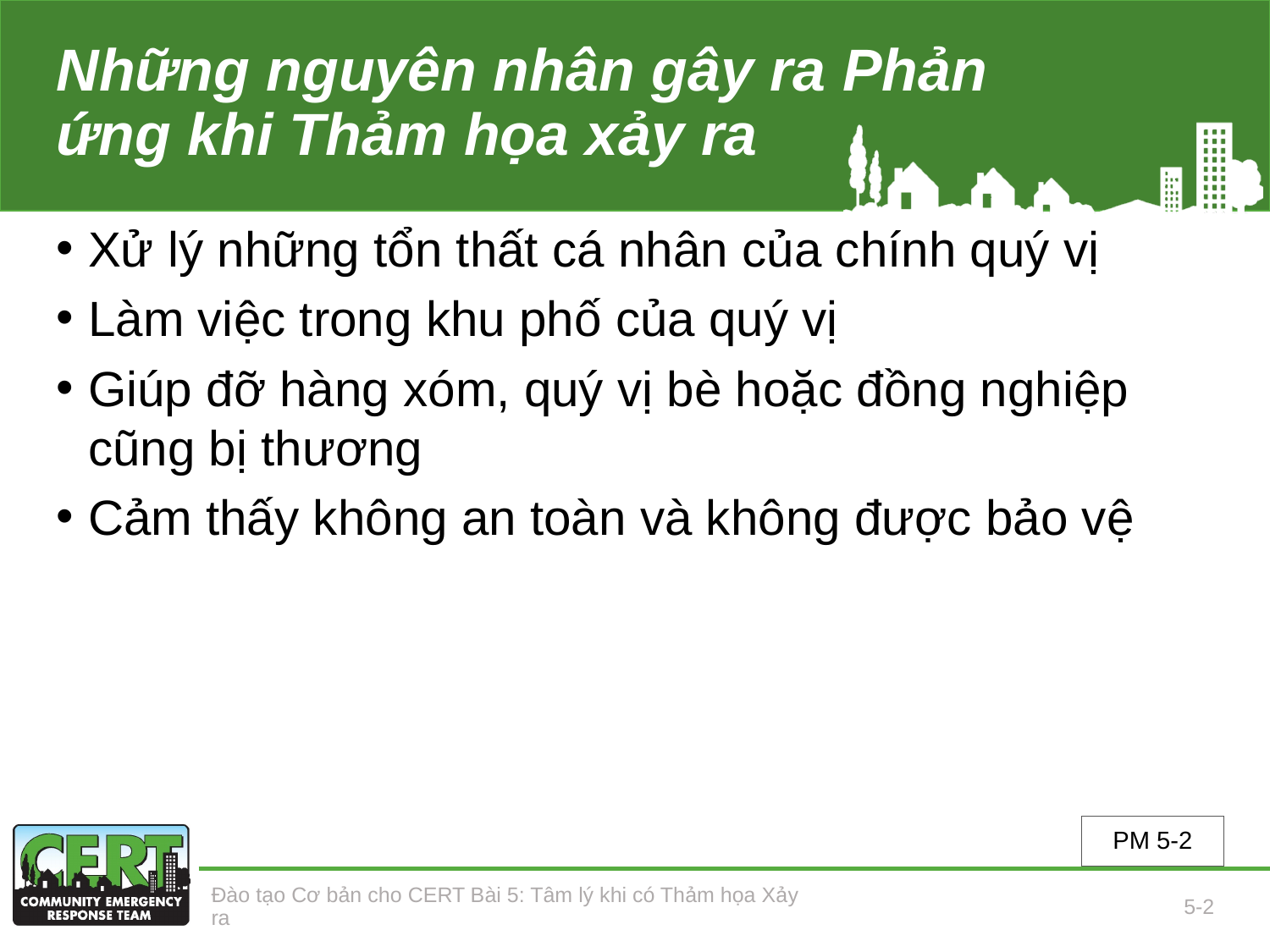

# Những nguyên nhân gây ra Phản ứng khi Thảm họa xảy ra
Xử lý những tổn thất cá nhân của chính quý vị
Làm việc trong khu phố của quý vị
Giúp đỡ hàng xóm, quý vị bè hoặc đồng nghiệp cũng bị thương
Cảm thấy không an toàn và không được bảo vệ
PM 5-2
Đào tạo Cơ bản cho CERT Bài 5: Tâm lý khi có Thảm họa Xảy ra
5-2